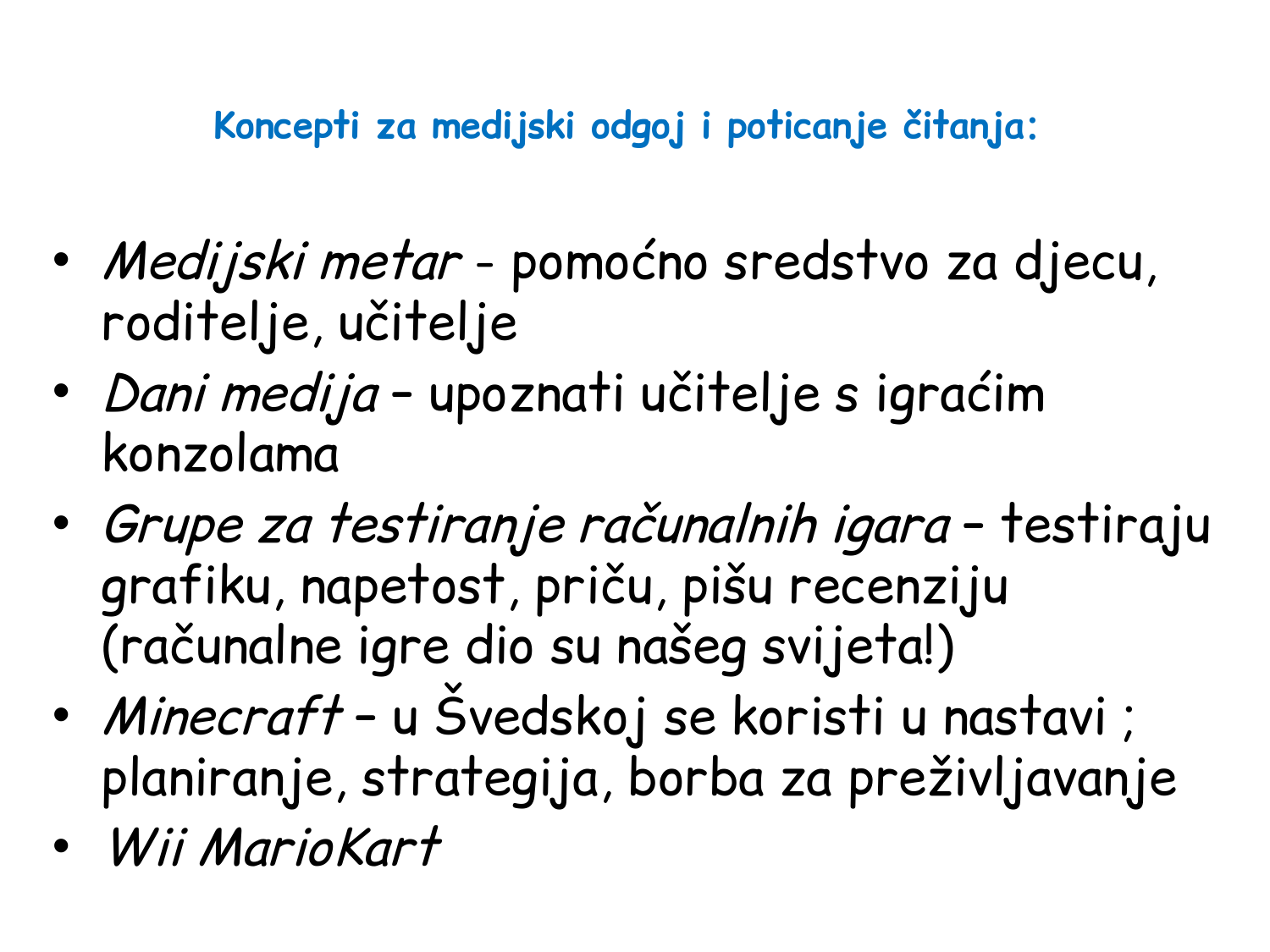

# Koncepti za medijski odgoj i poticanje čitanja:
Medijski metar - pomoćno sredstvo za djecu, roditelje, učitelje
Dani medija – upoznati učitelje s igraćim konzolama
Grupe za testiranje računalnih igara – testiraju grafiku, napetost, priču, pišu recenziju (računalne igre dio su našeg svijeta!)
Minecraft – u Švedskoj se koristi u nastavi ; planiranje, strategija, borba za preživljavanje
Wii MarioKart